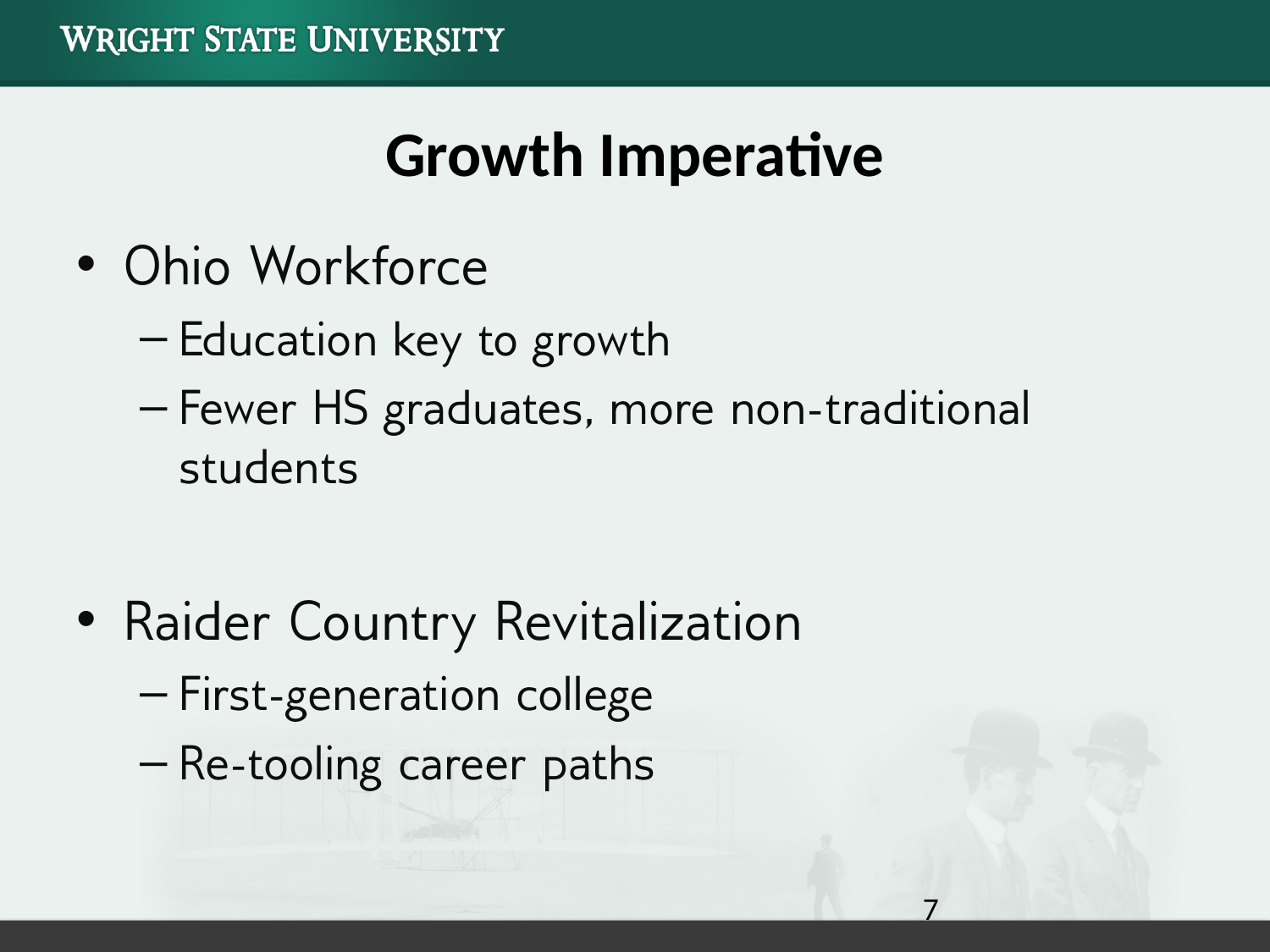

# Growth Imperative
Ohio Workforce
Education key to growth
Fewer HS graduates, more non-traditional students

Raider Country Revitalization
First-generation college
Re-tooling career paths

7